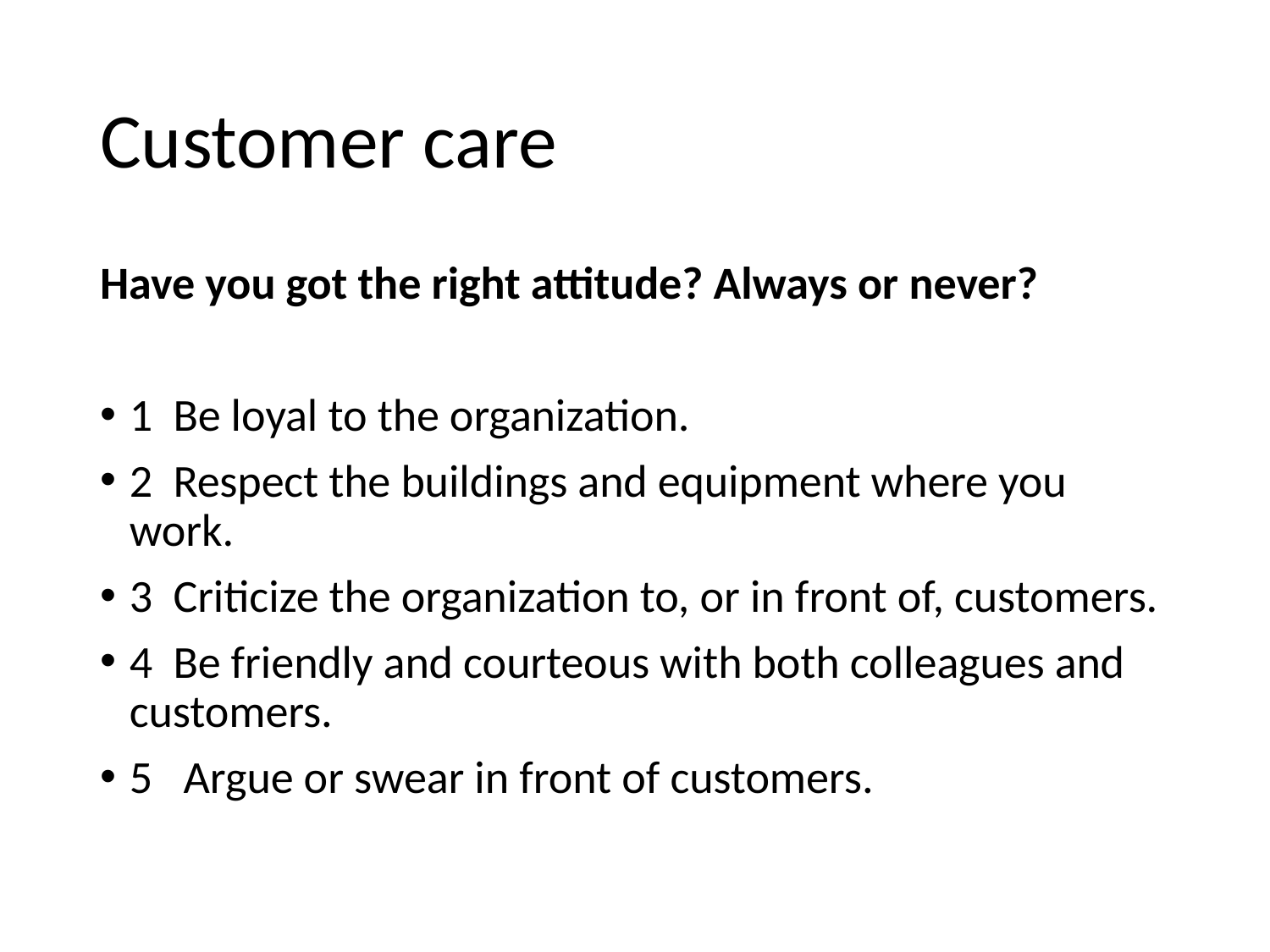

# Customer care
Have you got the right attitude? Always or never?

1  Be loyal to the organization.
2  Respect the buildings and equipment where you work.
3  Criticize the organization to, or in front of, customers.
4  Be friendly and courteous with both colleagues and customers.
5   Argue or swear in front of customers.